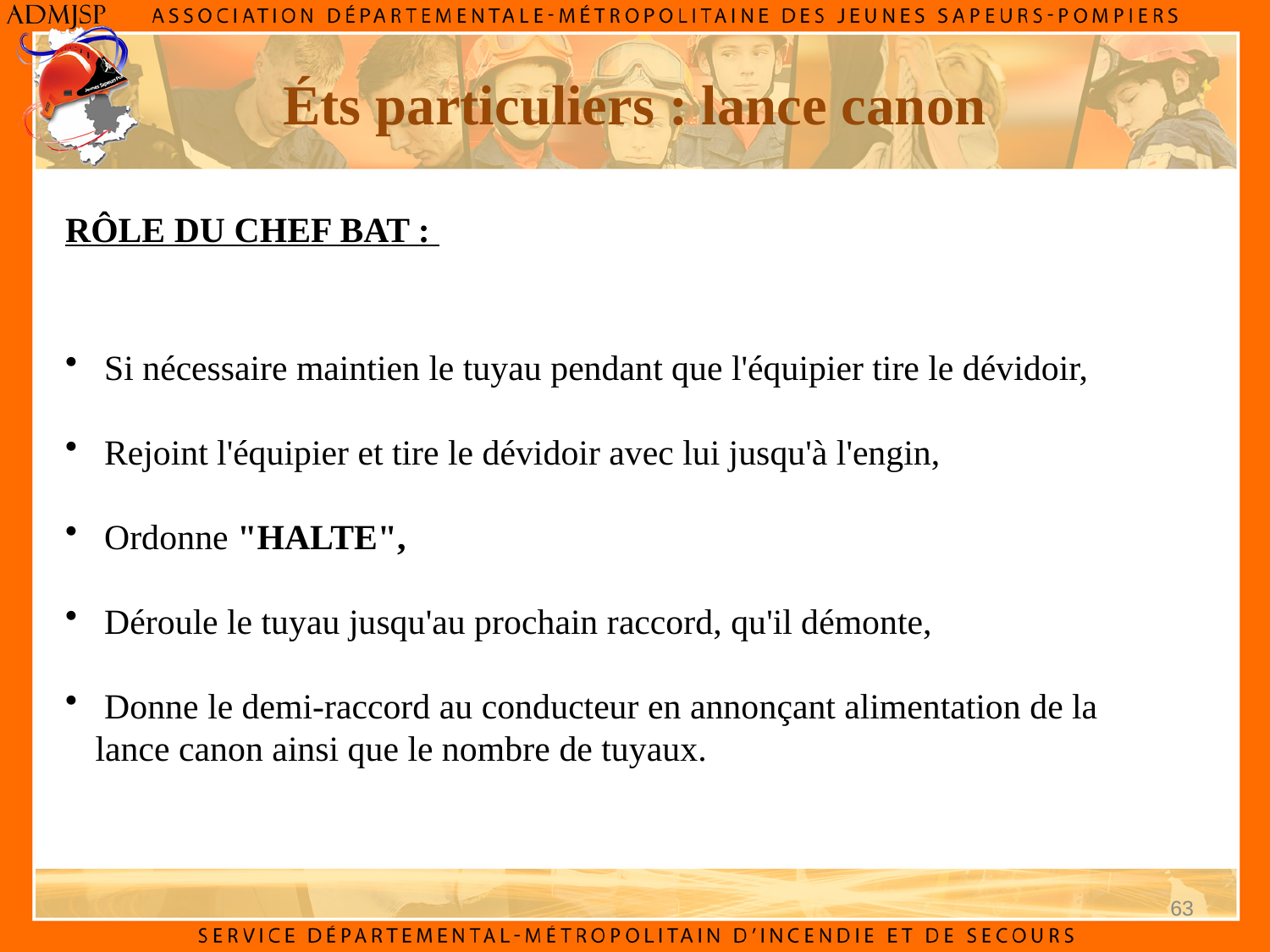

Éts particuliers : lance canon
RÔLE DU CHEF BAT :

 Si nécessaire maintien le tuyau pendant que l'équipier tire le dévidoir,

 Rejoint l'équipier et tire le dévidoir avec lui jusqu'à l'engin,

 Ordonne "HALTE",

 Déroule le tuyau jusqu'au prochain raccord, qu'il démonte,

 Donne le demi-raccord au conducteur en annonçant alimentation de la lance canon ainsi que le nombre de tuyaux.
63